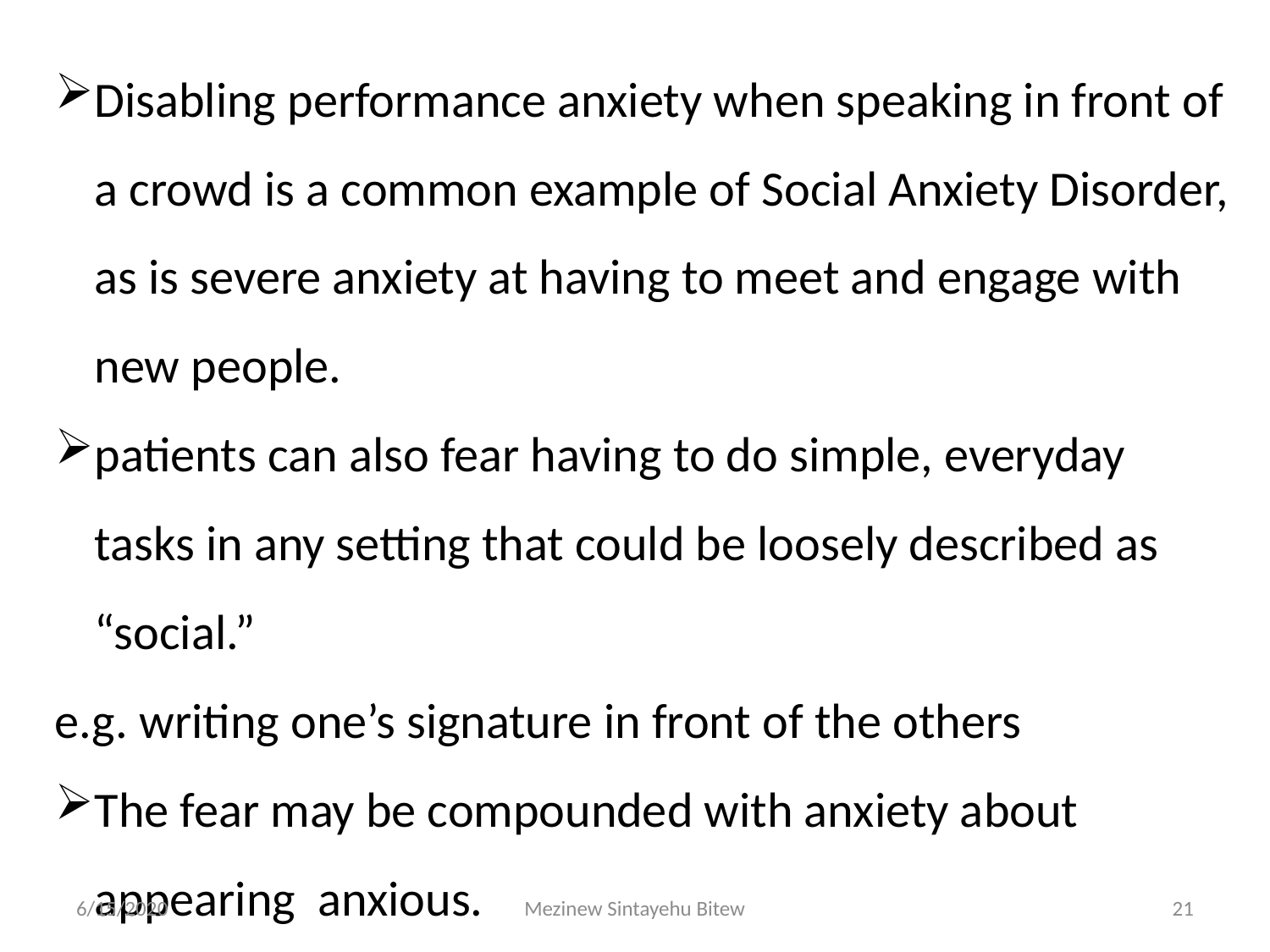

Disabling performance anxiety when speaking in front of a crowd is a common example of Social Anxiety Disorder, as is severe anxiety at having to meet and engage with new people.
patients can also fear having to do simple, everyday tasks in any setting that could be loosely described as “social.”
e.g. writing one’s signature in front of the others
The fear may be compounded with anxiety about appearing  anxious.

6/15/2020
Mezinew Sintayehu Bitew
21